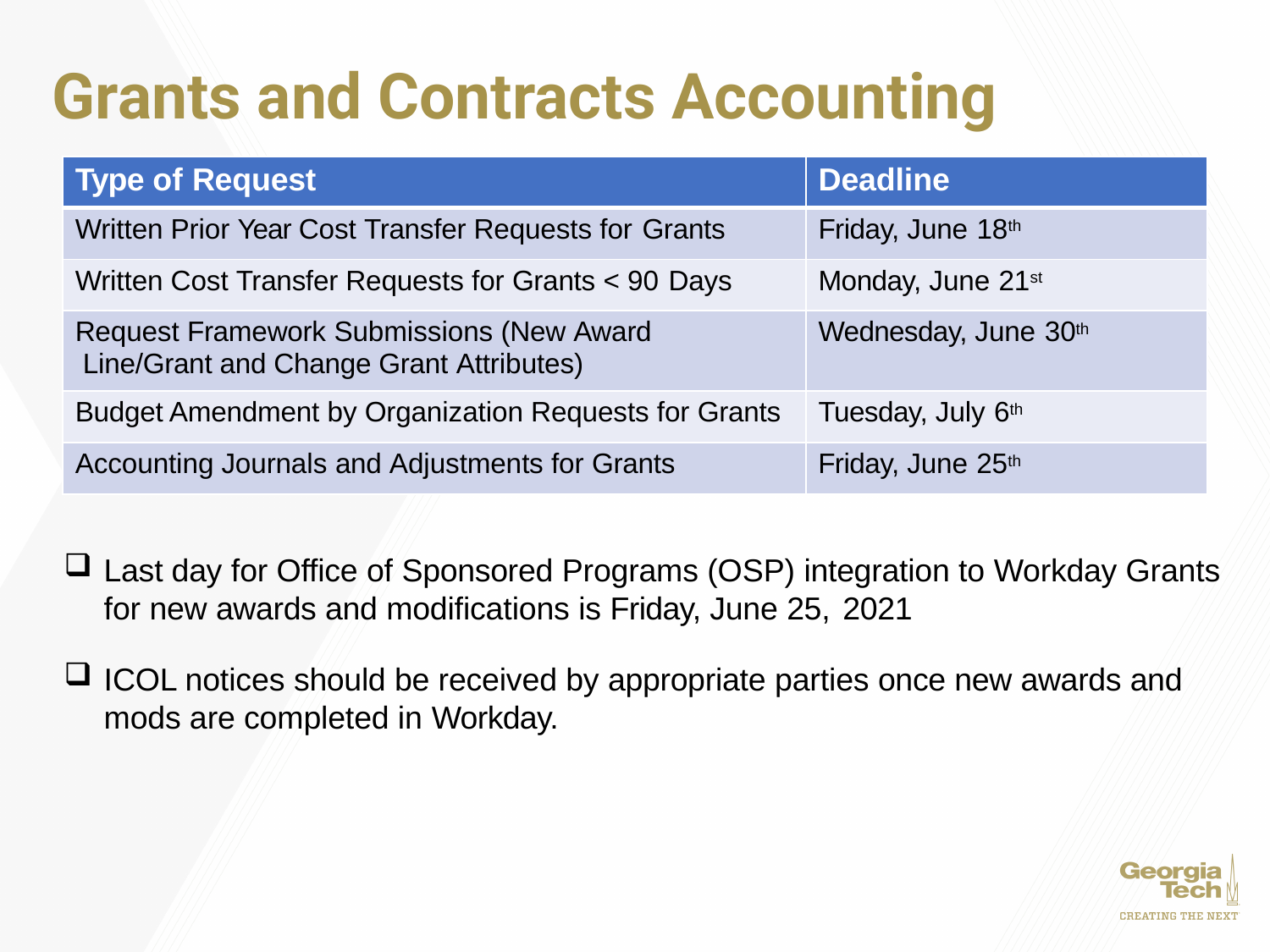

# Grants and Contracts Accounting
| Type of Request | Deadline |
| --- | --- |
| Written Prior Year Cost Transfer Requests for Grants | Friday, June 18th |
| Written Cost Transfer Requests for Grants < 90 Days | Monday, June 21st |
| Request Framework Submissions (New Award Line/Grant and Change Grant Attributes) | Wednesday, June 30th |
| Budget Amendment by Organization Requests for Grants | Tuesday, July 6th |
| Accounting Journals and Adjustments for Grants | Friday, June 25th |
Last day for Office of Sponsored Programs (OSP) integration to Workday Grants  for new awards and modifications is Friday, June 25, 2021

ICOL notices should be received by appropriate parties once new awards and  mods are completed in Workday.